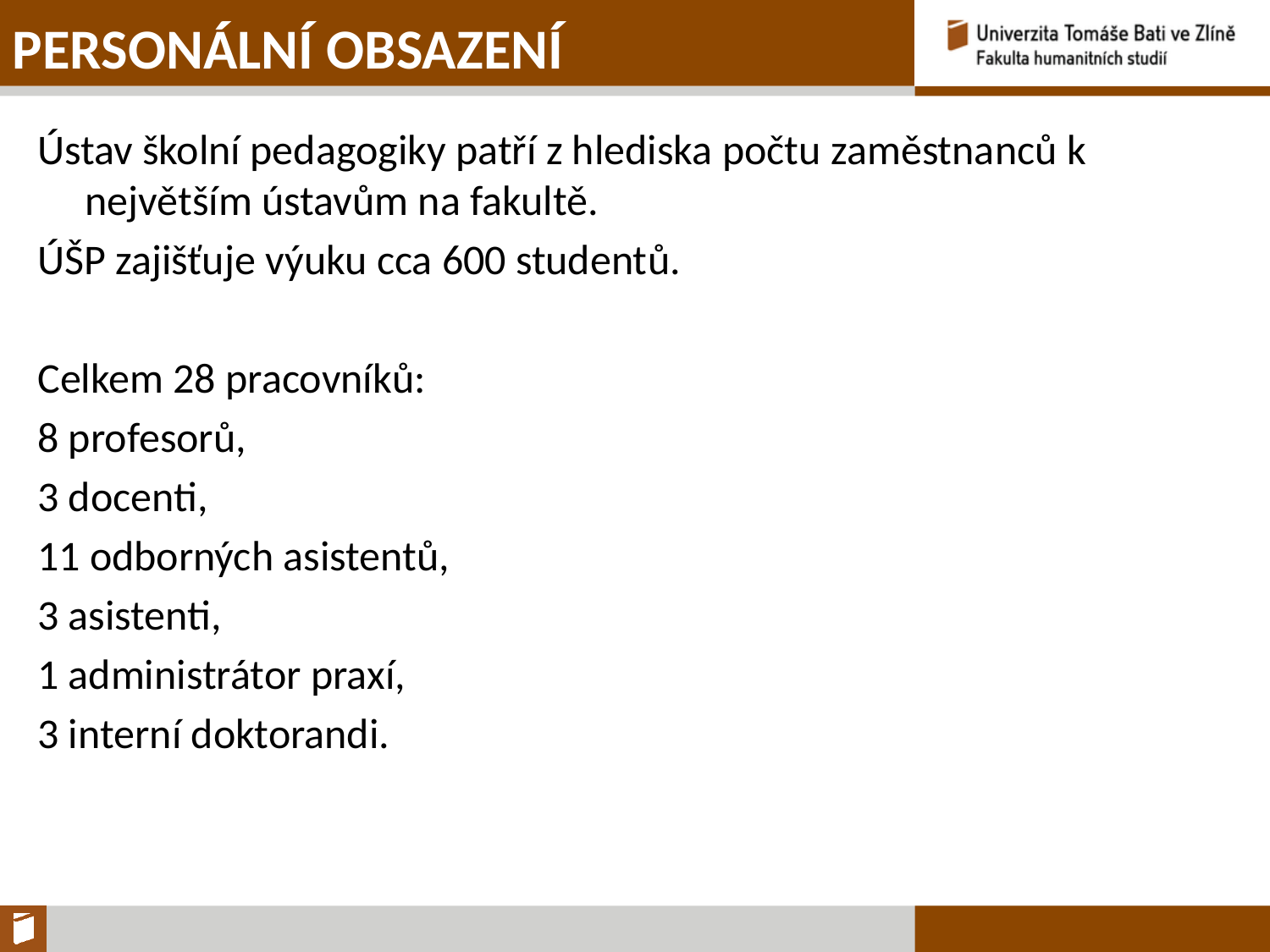

PERSONÁLNÍ OBSAZENÍ
Ústav školní pedagogiky patří z hlediska počtu zaměstnanců k největším ústavům na fakultě.
ÚŠP zajišťuje výuku cca 600 studentů.

Celkem 28 pracovníků:
8 profesorů,
3 docenti,
11 odborných asistentů,
3 asistenti,
1 administrátor praxí,
3 interní doktorandi.